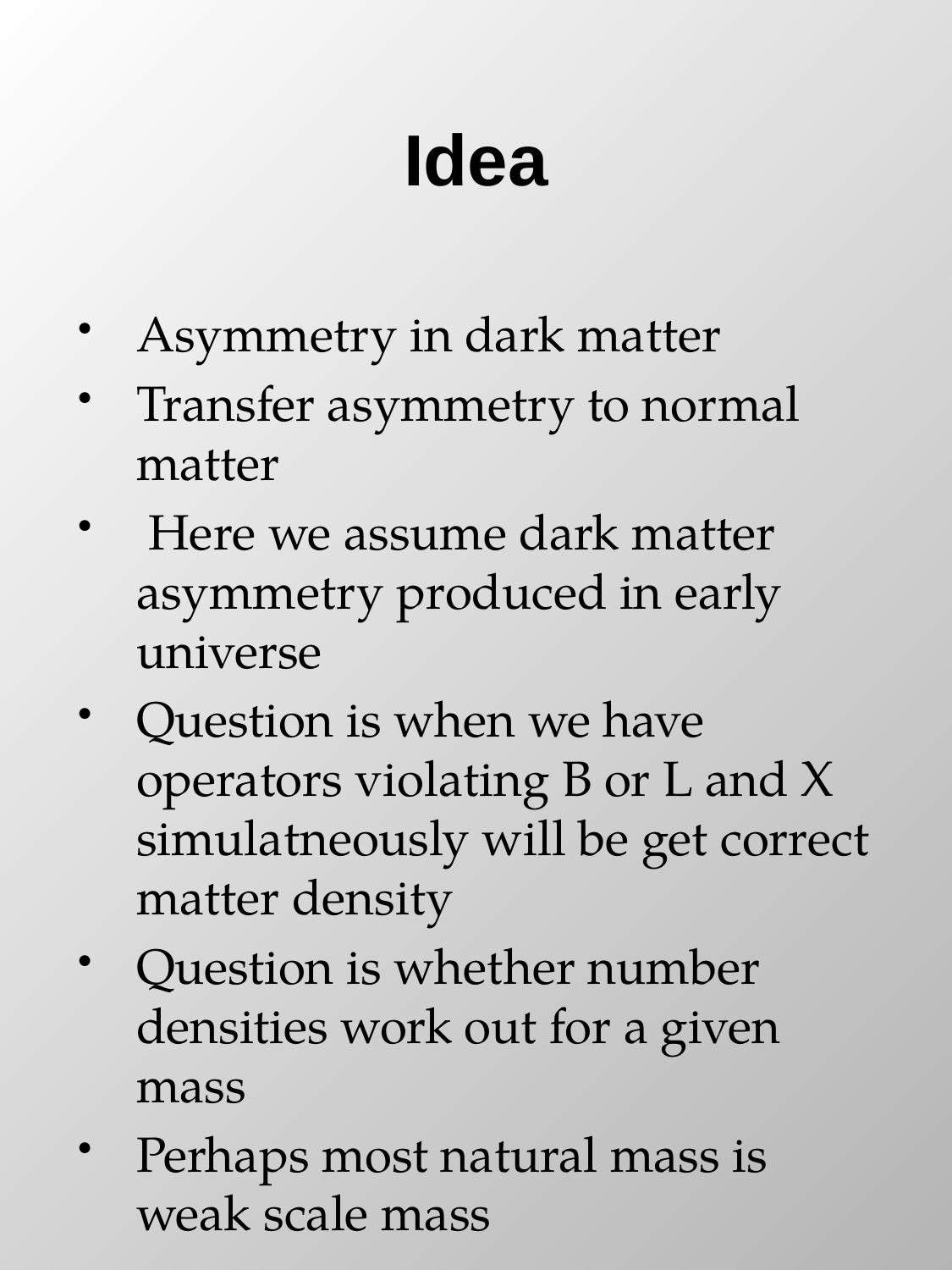

# Idea
Asymmetry in dark matter
Transfer asymmetry to normal matter
 Here we assume dark matter asymmetry produced in early universe
Question is when we have operators violating B or L and X simulatneously will be get correct matter density
Question is whether number densities work out for a given mass
Perhaps most natural mass is weak scale mass